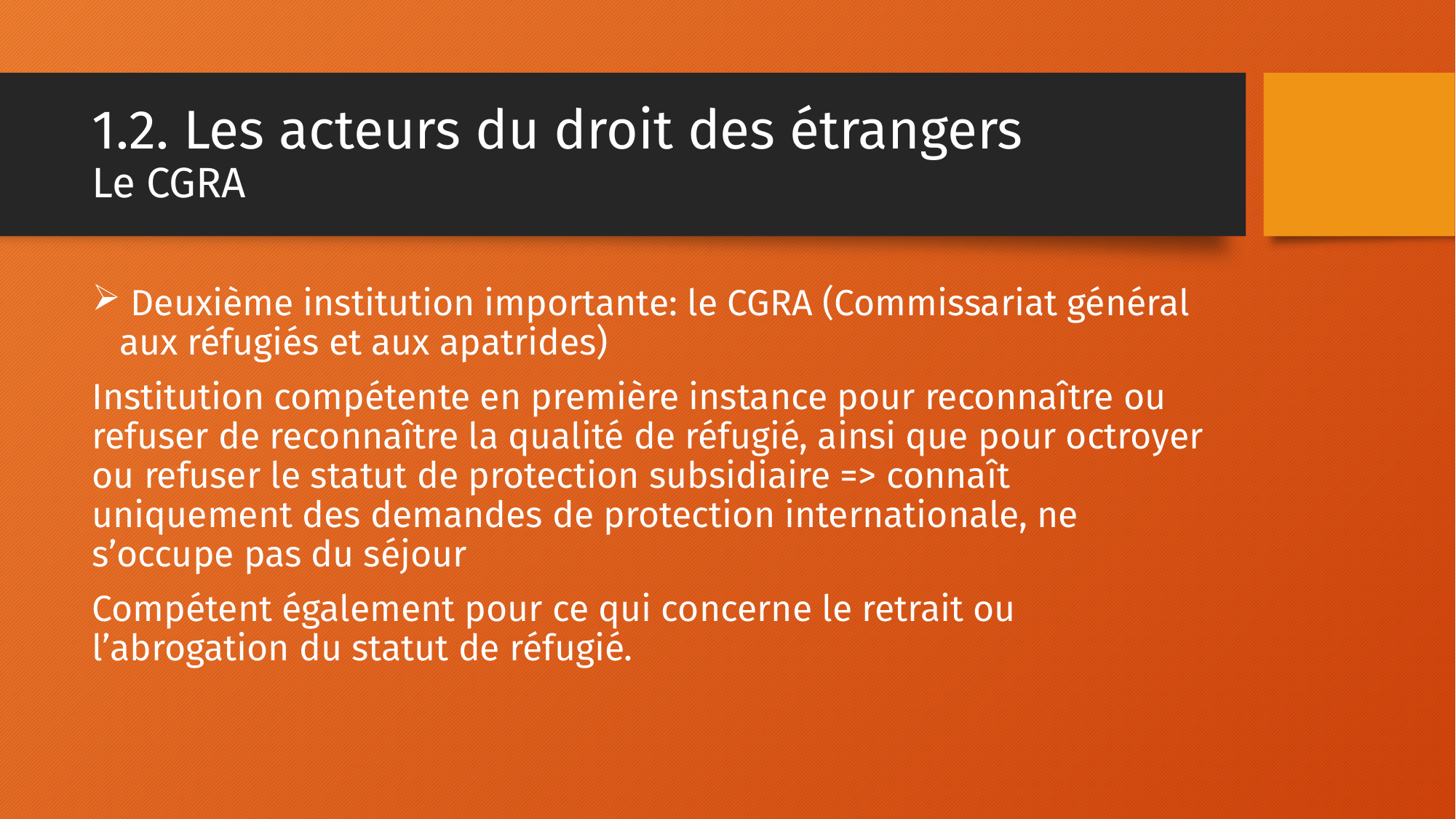

# 1.2. Les acteurs du droit des étrangers Le CGRA
 Deuxième institution importante: le CGRA (Commissariat général aux réfugiés et aux apatrides)
Institution compétente en première instance pour reconnaître ou refuser de reconnaître la qualité de réfugié, ainsi que pour octroyer ou refuser le statut de protection subsidiaire => connaît uniquement des demandes de protection internationale, ne s’occupe pas du séjour
Compétent également pour ce qui concerne le retrait ou l’abrogation du statut de réfugié.